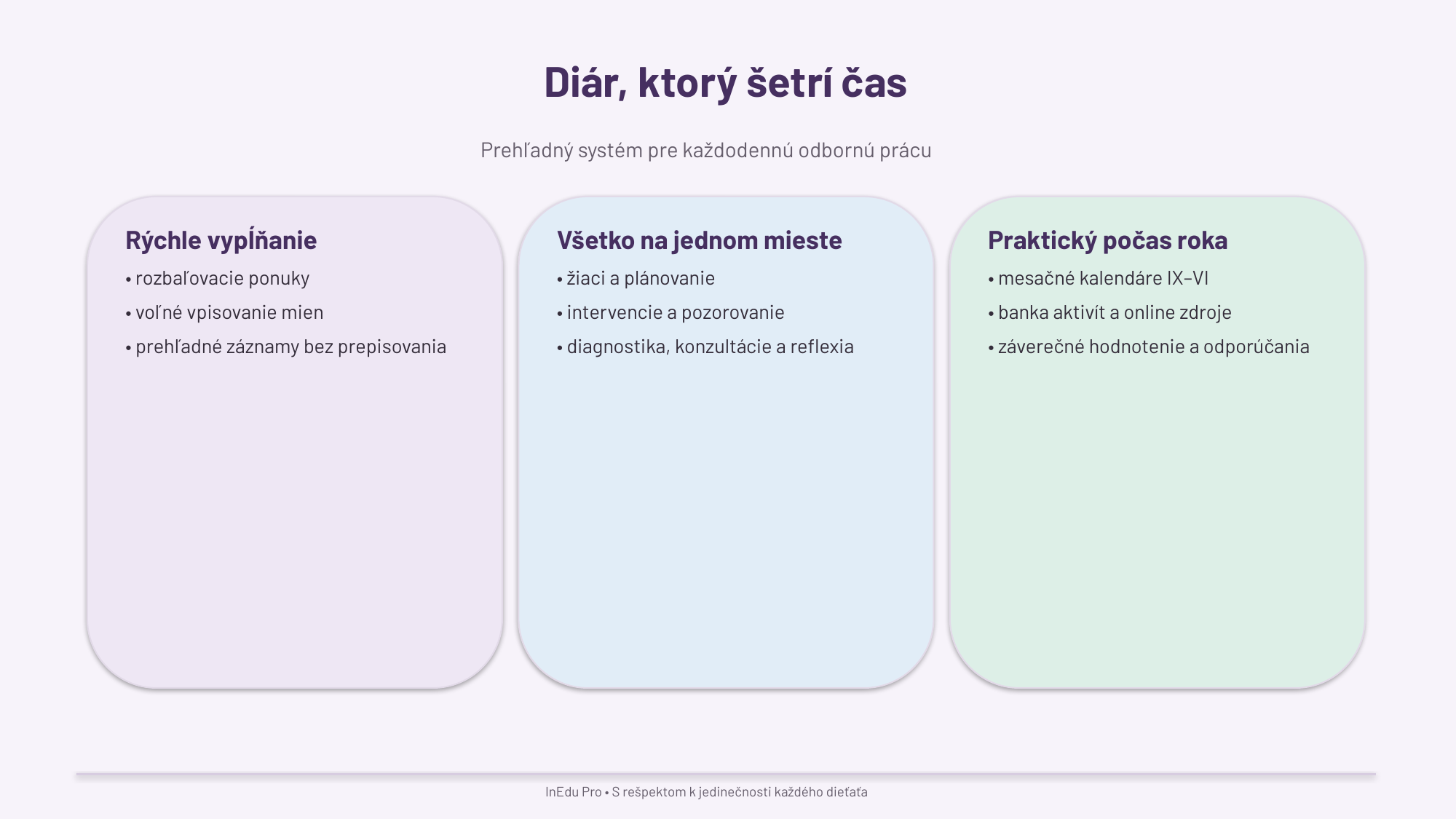

Diár, ktorý šetrí čas
Prehľadný systém pre každodennú odbornú prácu

Rýchle vypĺňanie
• rozbaľovacie ponuky
• voľné vpisovanie mien
• prehľadné záznamy bez prepisovania
Všetko na jednom mieste
• žiaci a plánovanie
• intervencie a pozorovanie
• diagnostika, konzultácie a reflexia
Praktický počas roka
• mesačné kalendáre IX–VI
• banka aktivít a online zdroje
• záverečné hodnotenie a odporúčania

InEdu Pro • S rešpektom k jedinečnosti každého dieťaťa